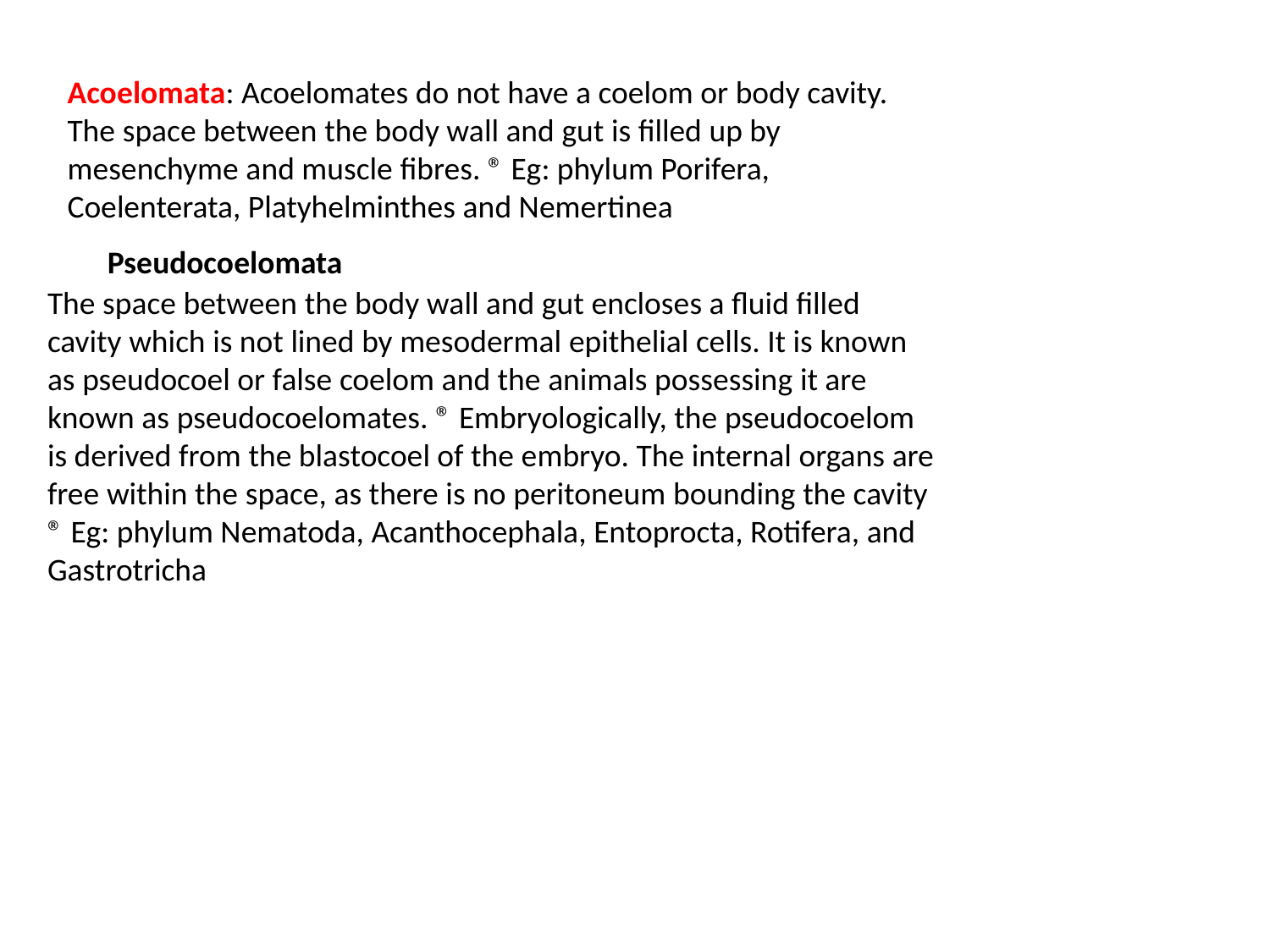

Acoelomata: Acoelomates do not have a coelom or body cavity. The space between the body wall and gut is filled up by mesenchyme and muscle fibres. ® Eg: phylum Porifera, Coelenterata, Platyhelminthes and Nemertinea
Pseudocoelomata
The space between the body wall and gut encloses a fluid filled cavity which is not lined by mesodermal epithelial cells. It is known as pseudocoel or false coelom and the animals possessing it are known as pseudocoelomates. ® Embryologically, the pseudocoelom is derived from the blastocoel of the embryo. The internal organs are free within the space, as there is no peritoneum bounding the cavity ® Eg: phylum Nematoda, Acanthocephala, Entoprocta, Rotifera, and Gastrotricha